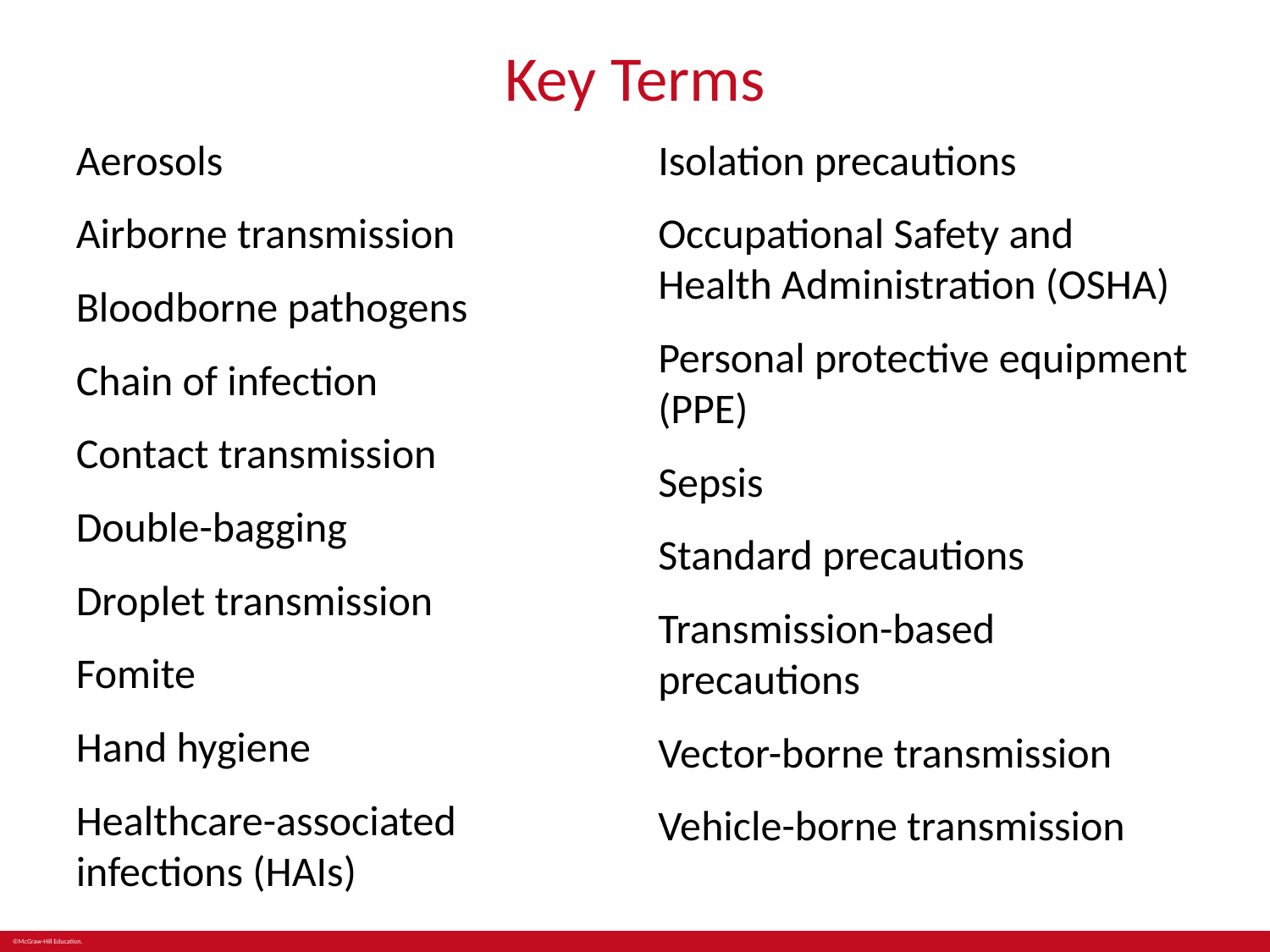

# Key Terms
Aerosols
Airborne transmission
Bloodborne pathogens
Chain of infection
Contact transmission
Double-bagging
Droplet transmission
Fomite
Hand hygiene
Healthcare-associated infections (HAIs)

Isolation precautions
Occupational Safety and Health Administration (OSHA)
Personal protective equipment (PPE)
Sepsis
Standard precautions
Transmission-based precautions
Vector-borne transmission
Vehicle-borne transmission